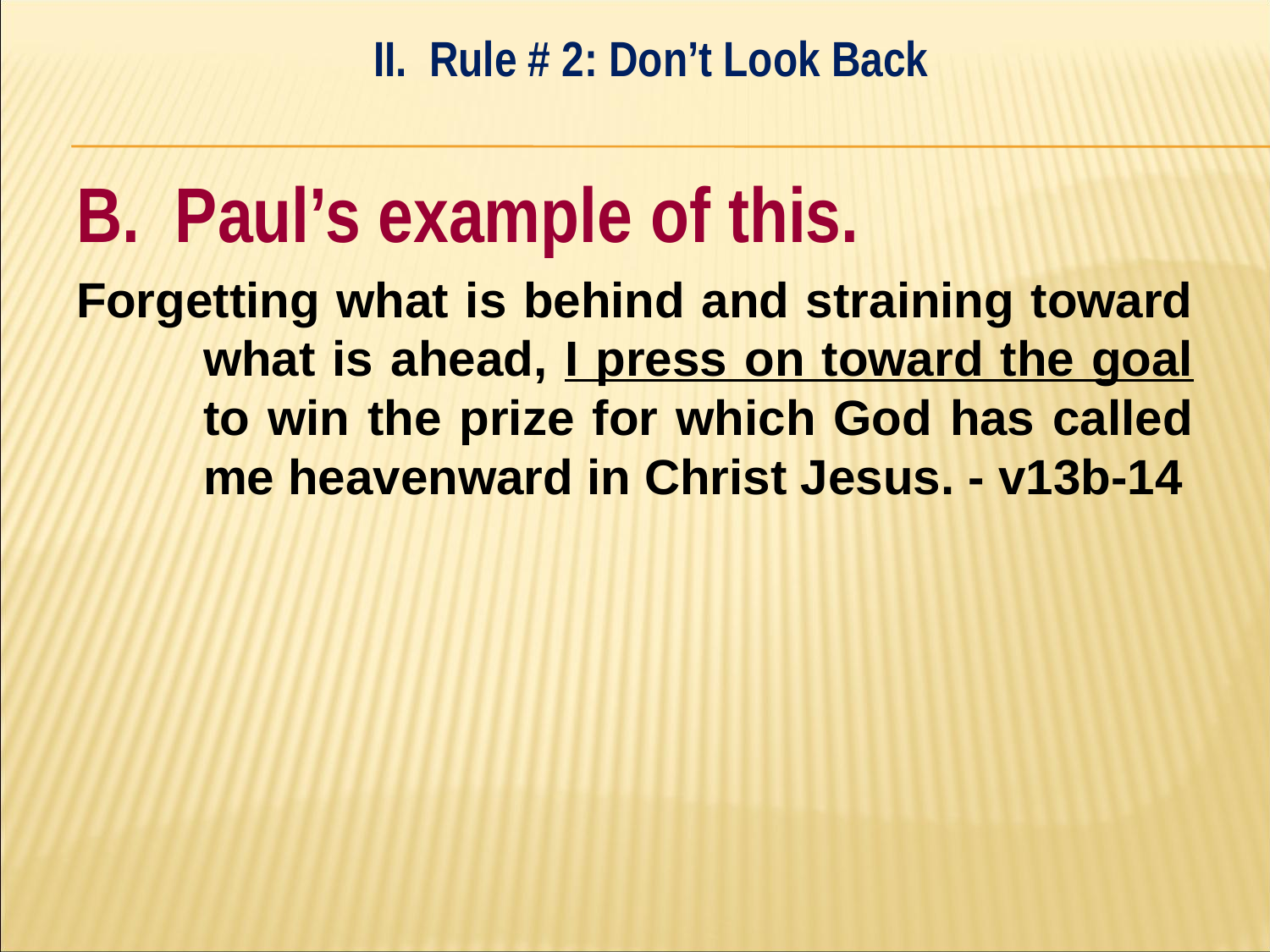

II.  Rule # 2: Don’t Look Back
#
B.  Paul’s example of this.
Forgetting what is behind and straining toward 	what is ahead, I press on toward the goal 	to win the prize for which God has called 	me heavenward in Christ Jesus. - v13b-14